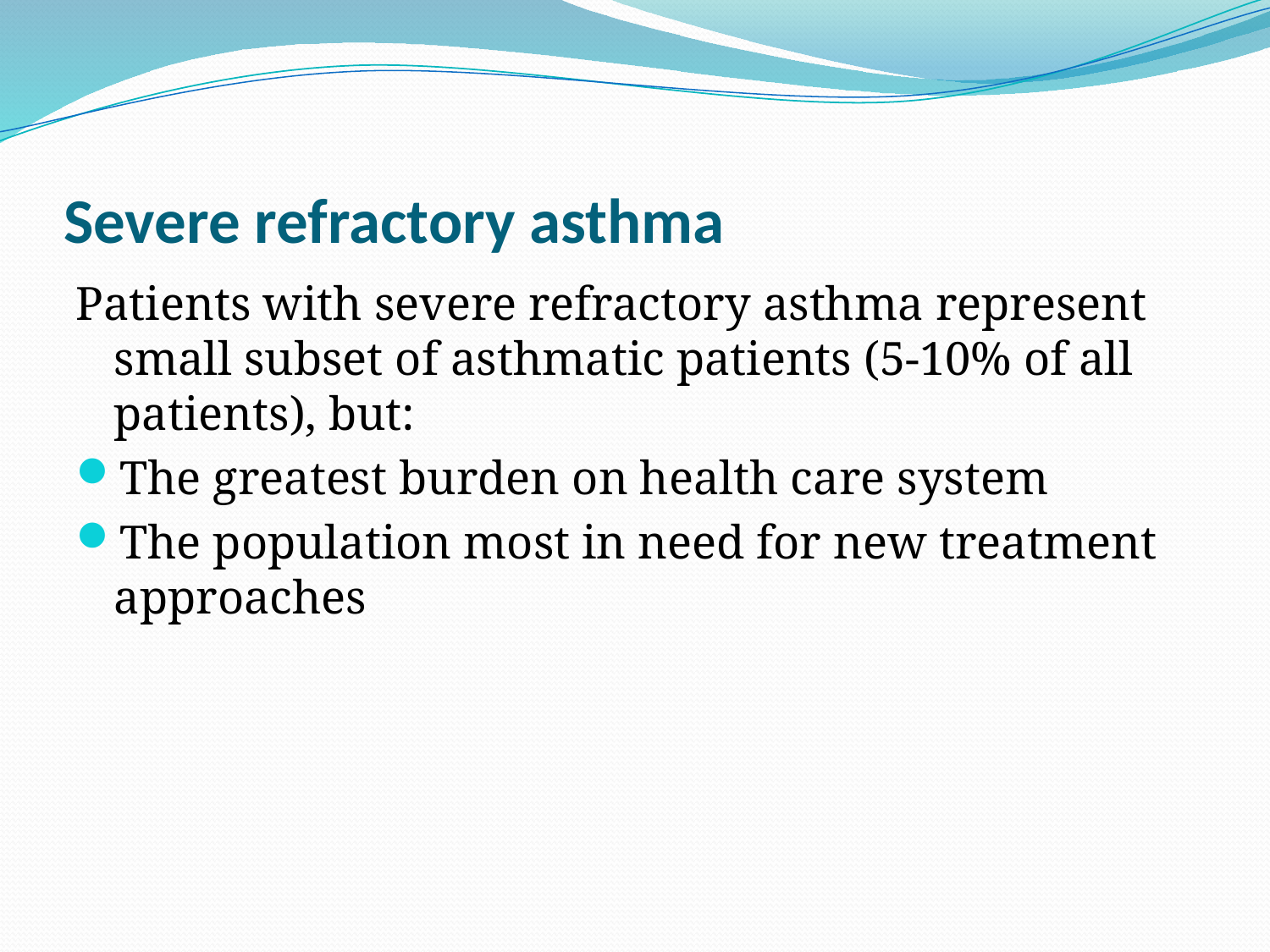

# Severe refractory asthma
Patients with severe refractory asthma represent small subset of asthmatic patients (5-10% of all patients), but:
The greatest burden on health care system
The population most in need for new treatment approaches